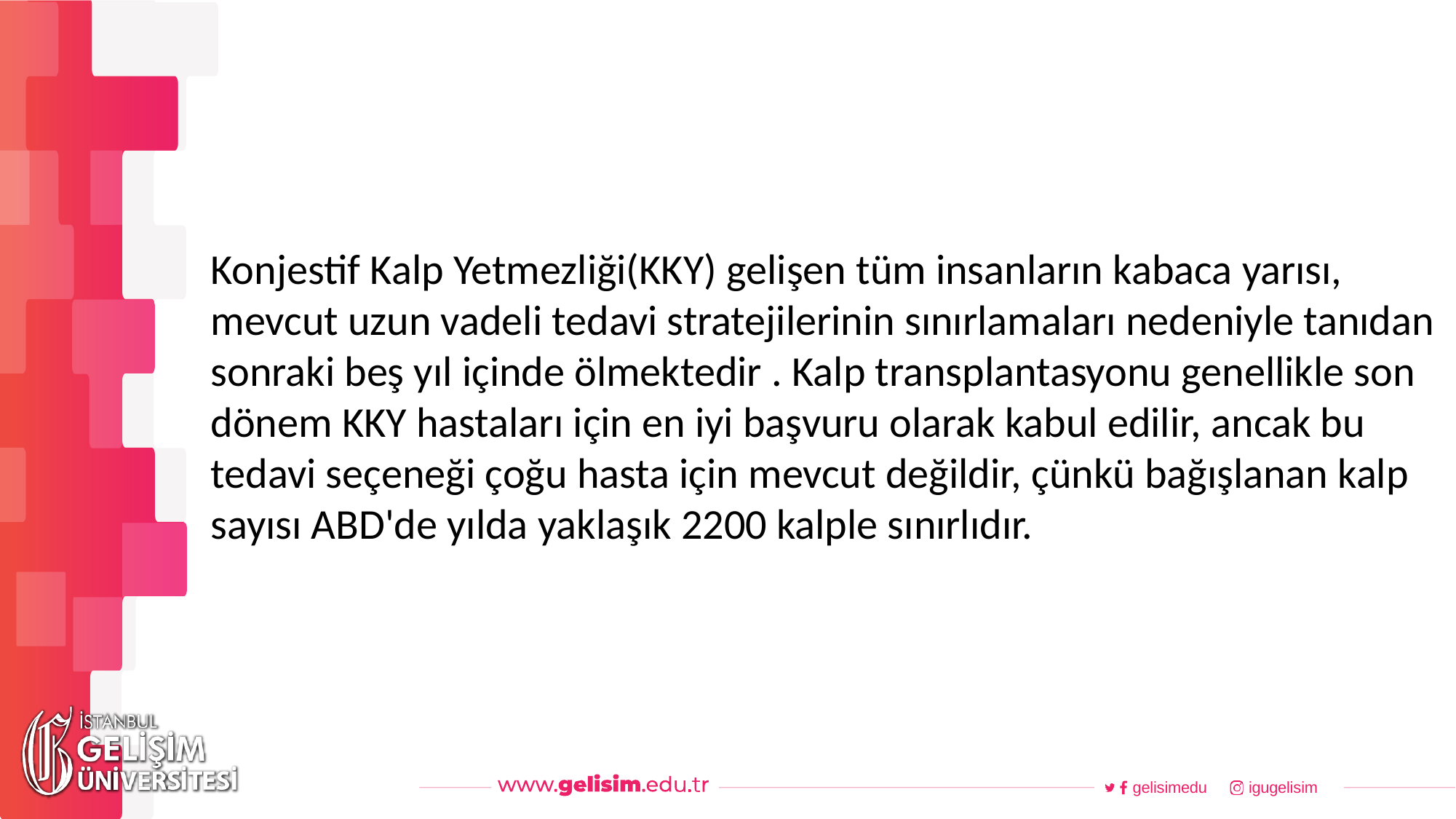

#
Haftalık Akış
Konjestif Kalp Yetmezliği(KKY) gelişen tüm insanların kabaca yarısı, mevcut uzun vadeli tedavi stratejilerinin sınırlamaları nedeniyle tanıdan sonraki beş yıl içinde ölmektedir . Kalp transplantasyonu genellikle son dönem KKY hastaları için en iyi başvuru olarak kabul edilir, ancak bu tedavi seçeneği çoğu hasta için mevcut değildir, çünkü bağışlanan kalp sayısı ABD'de yılda yaklaşık 2200 kalple sınırlıdır.

gelisimedu
igugelisim